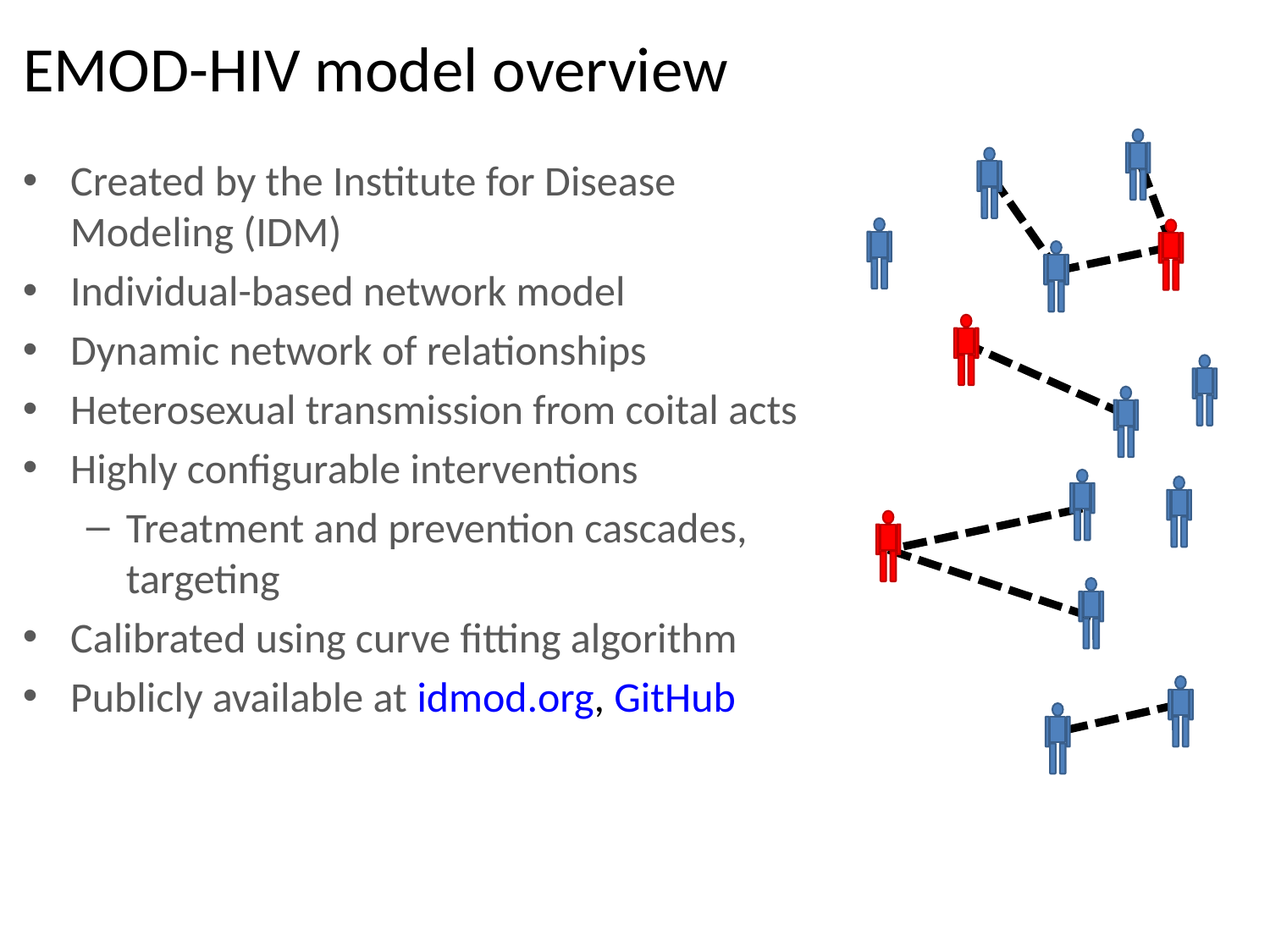

EMOD-HIV model overview

Created by the Institute for Disease Modeling (IDM)
Individual-based network model
Dynamic network of relationships
Heterosexual transmission from coital acts
Highly configurable interventions
Treatment and prevention cascades, targeting
Calibrated using curve fitting algorithm
Publicly available at idmod.org, GitHub